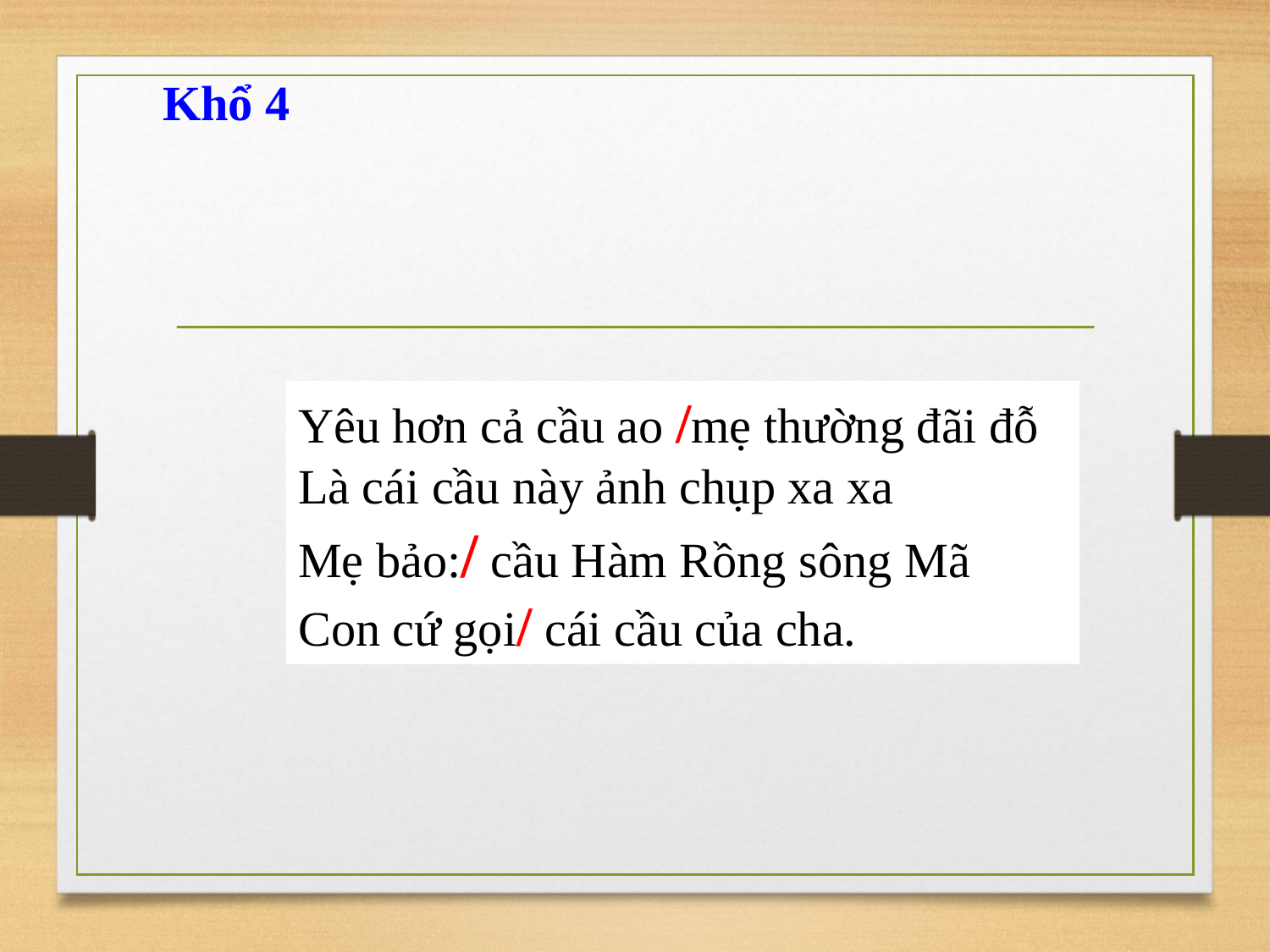

Khổ 4
Yêu hơn cả cầu ao /mẹ thường đãi đỗ
Là cái cầu này ảnh chụp xa xa
Mẹ bảo:/ cầu Hàm Rồng sông Mã
Con cứ gọi/ cái cầu của cha.